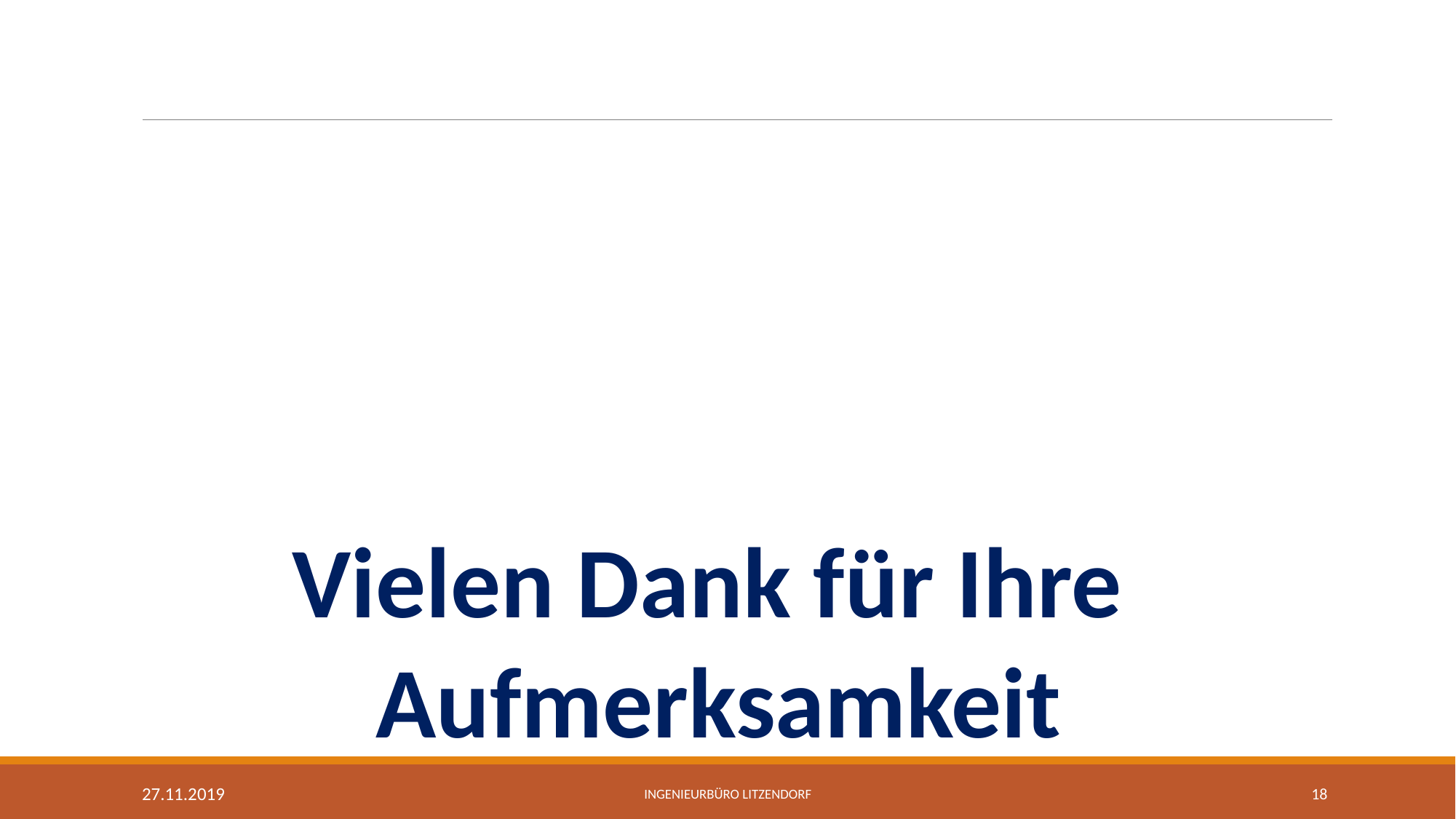

Vielen Dank für Ihre
 Aufmerksamkeit
27.11.2019
Ingenieurbüro Litzendorf
18